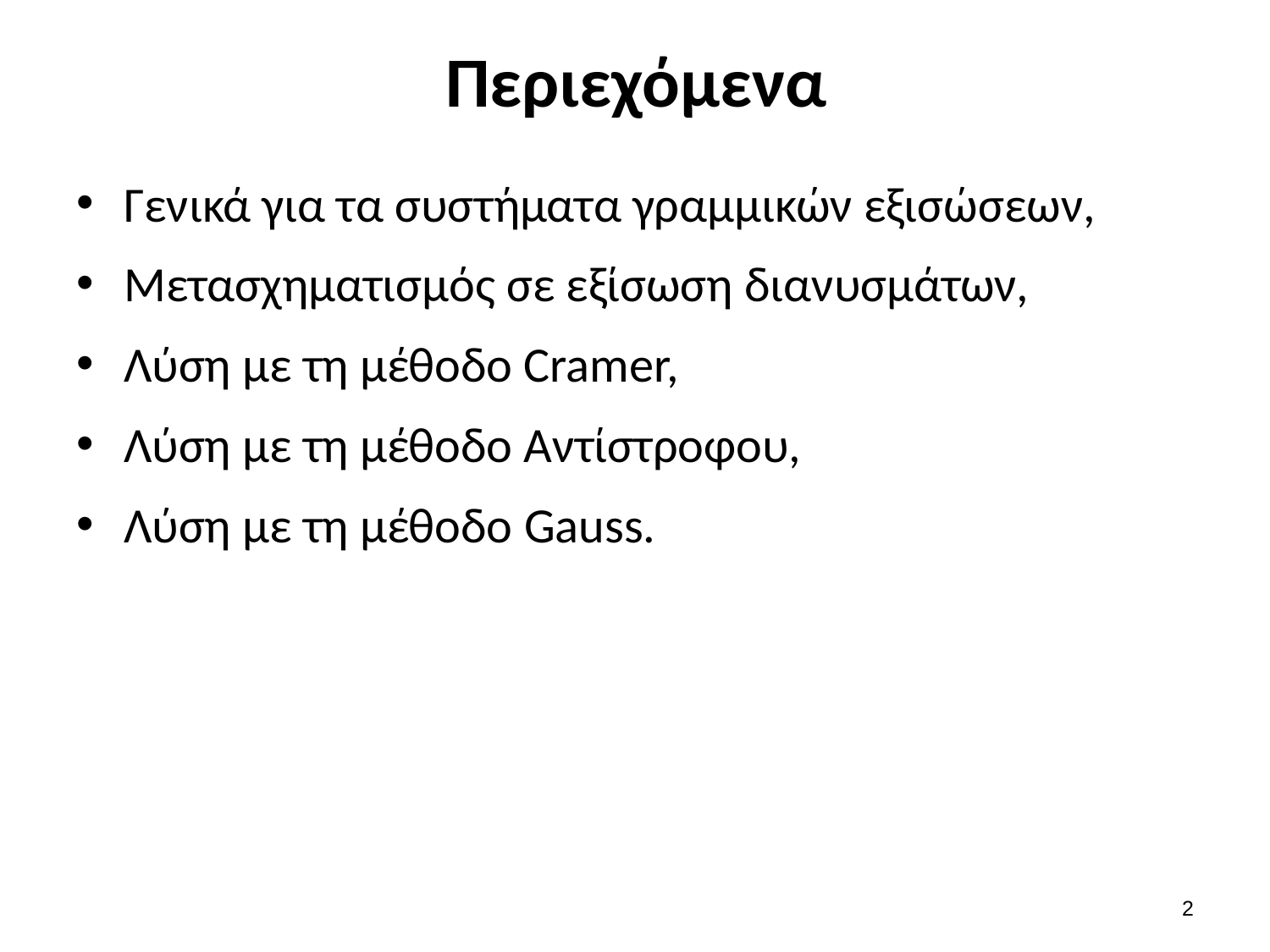

# Περιεχόμενα
Γενικά για τα συστήματα γραμμικών εξισώσεων,
Μετασχηματισμός σε εξίσωση διανυσμάτων,
Λύση με τη μέθοδο Cramer,
Λύση με τη μέθοδο Αντίστροφου,
Λύση με τη μέθοδο Gauss.
2